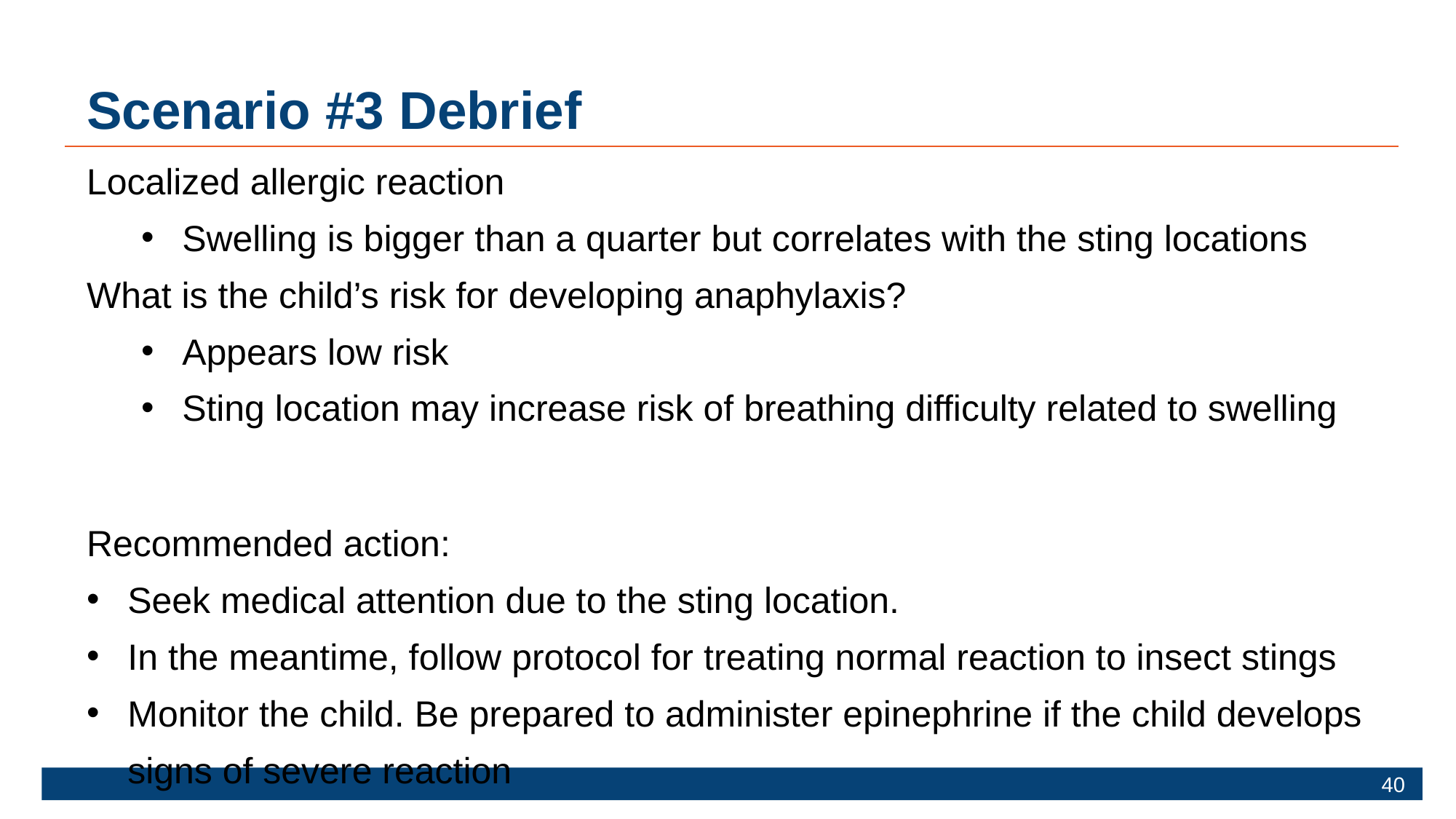

# Scenario #3 Debrief
Localized allergic reaction
Swelling is bigger than a quarter but correlates with the sting locations
What is the child’s risk for developing anaphylaxis?
Appears low risk
Sting location may increase risk of breathing difficulty related to swelling

Recommended action:
Seek medical attention due to the sting location.
In the meantime, follow protocol for treating normal reaction to insect stings
Monitor the child. Be prepared to administer epinephrine if the child develops signs of severe reaction

40